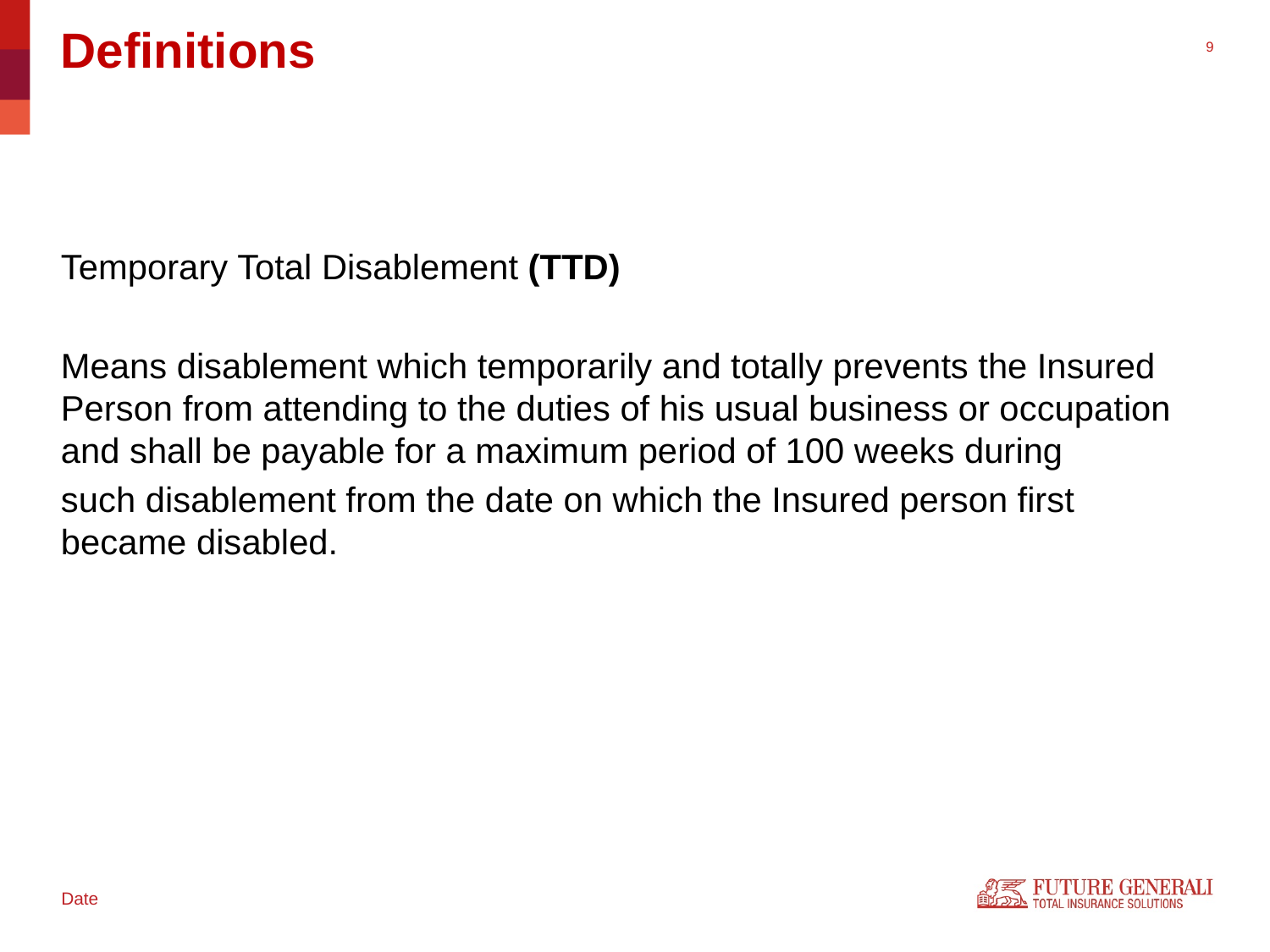

# Definitions
Temporary Total Disablement (TTD)

Means disablement which temporarily and totally prevents the Insured Person from attending to the duties of his usual business or occupation and shall be payable for a maximum period of 100 weeks during
such disablement from the date on which the Insured person first became disabled.